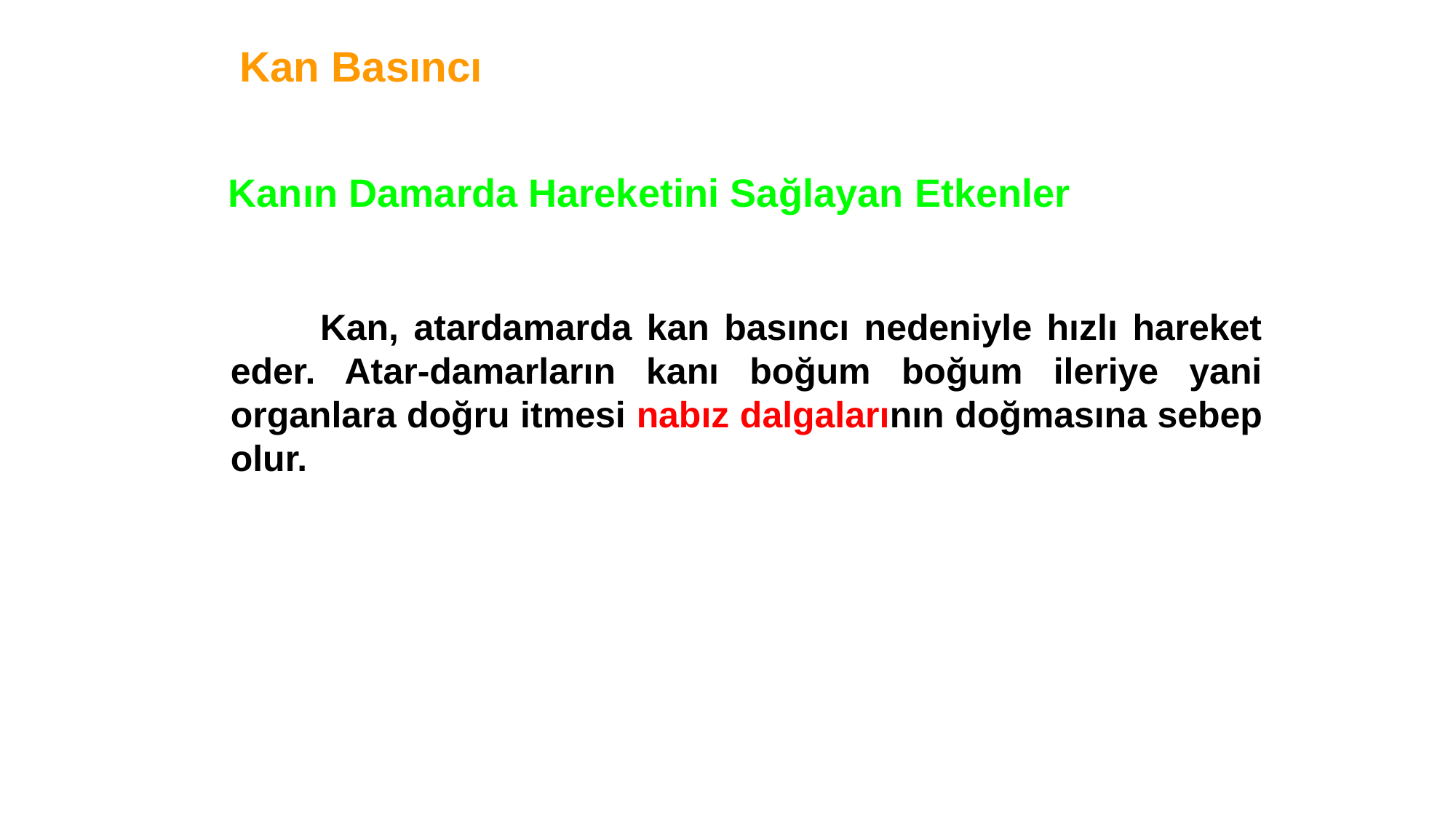

Kan Basıncı
Kanın Damarda Hareketini Sağlayan Etkenler
      Kan, atardamarda kan basıncı nedeniyle hızlı hareket eder. Atar-damarların kanı boğum boğum ileriye yani organlara doğru itmesi nabız dalgalarının doğmasına sebep olur.